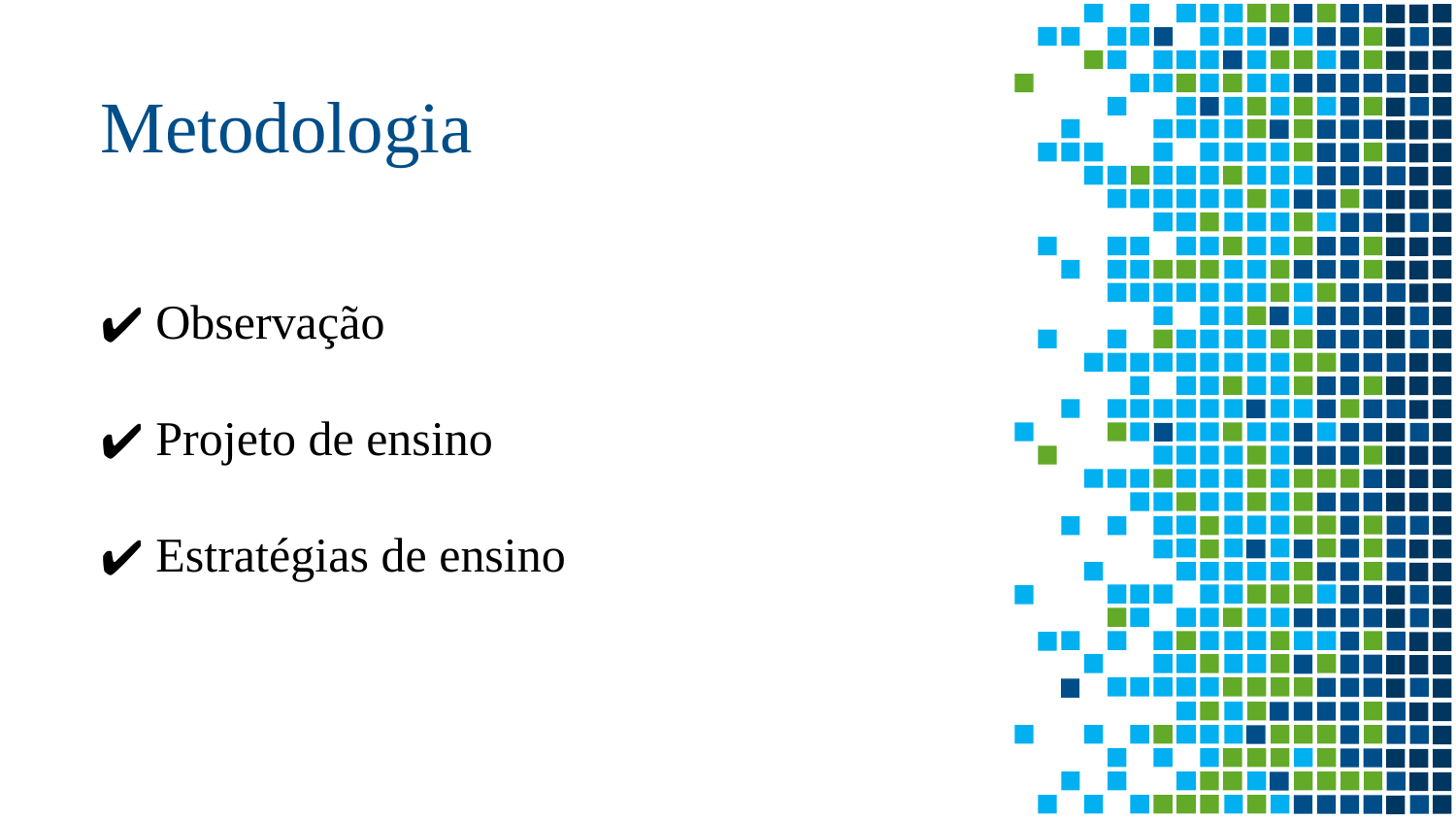

# Metodologia
Observação

Projeto de ensino

Estratégias de ensino

4